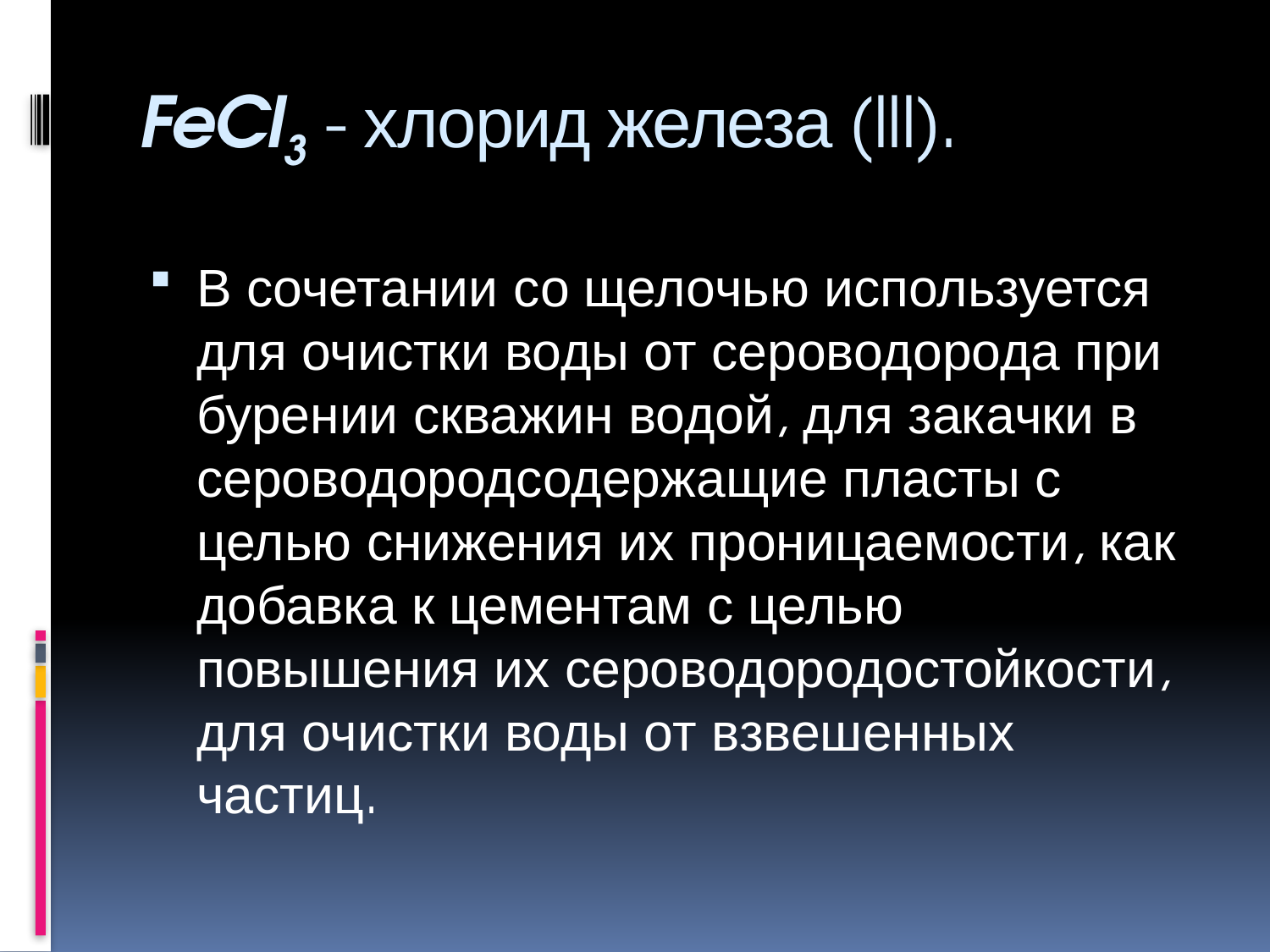

# FeCl3 - хлорид железа (III).
В сочетании со щелочью используется для очистки воды от сероводорода при бурении скважин водой, для закачки в сероводородсодержащие пласты с целью снижения их проницаемости, как добавка к цементам с целью повышения их сероводородостойкости, для очистки воды от взвешенных частиц.